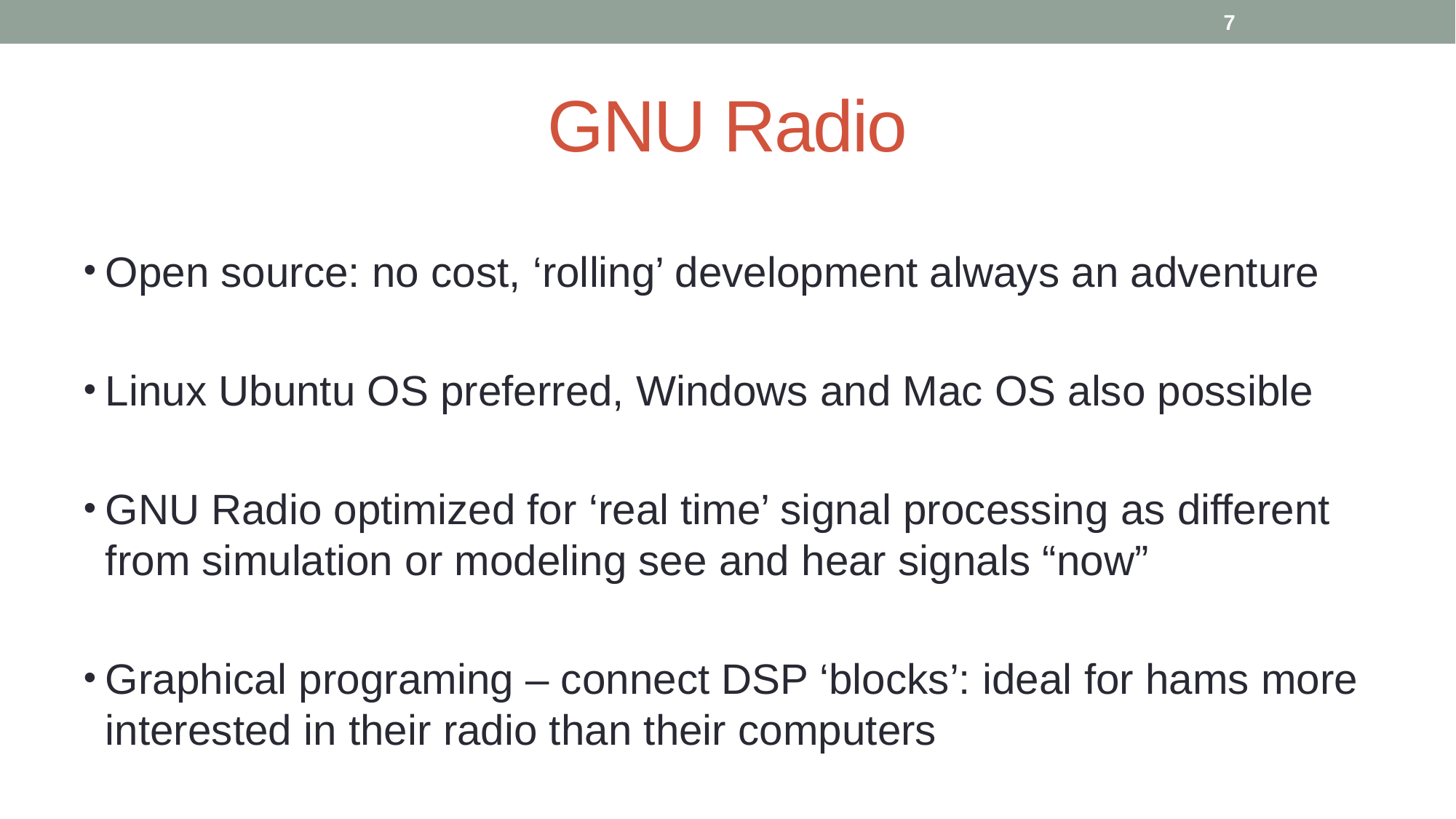

7
# GNU Radio
Open source: no cost, ‘rolling’ development always an adventure

Linux Ubuntu OS preferred, Windows and Mac OS also possible

GNU Radio optimized for ‘real time’ signal processing as different from simulation or modeling see and hear signals “now”

Graphical programing – connect DSP ‘blocks’: ideal for hams more interested in their radio than their computers